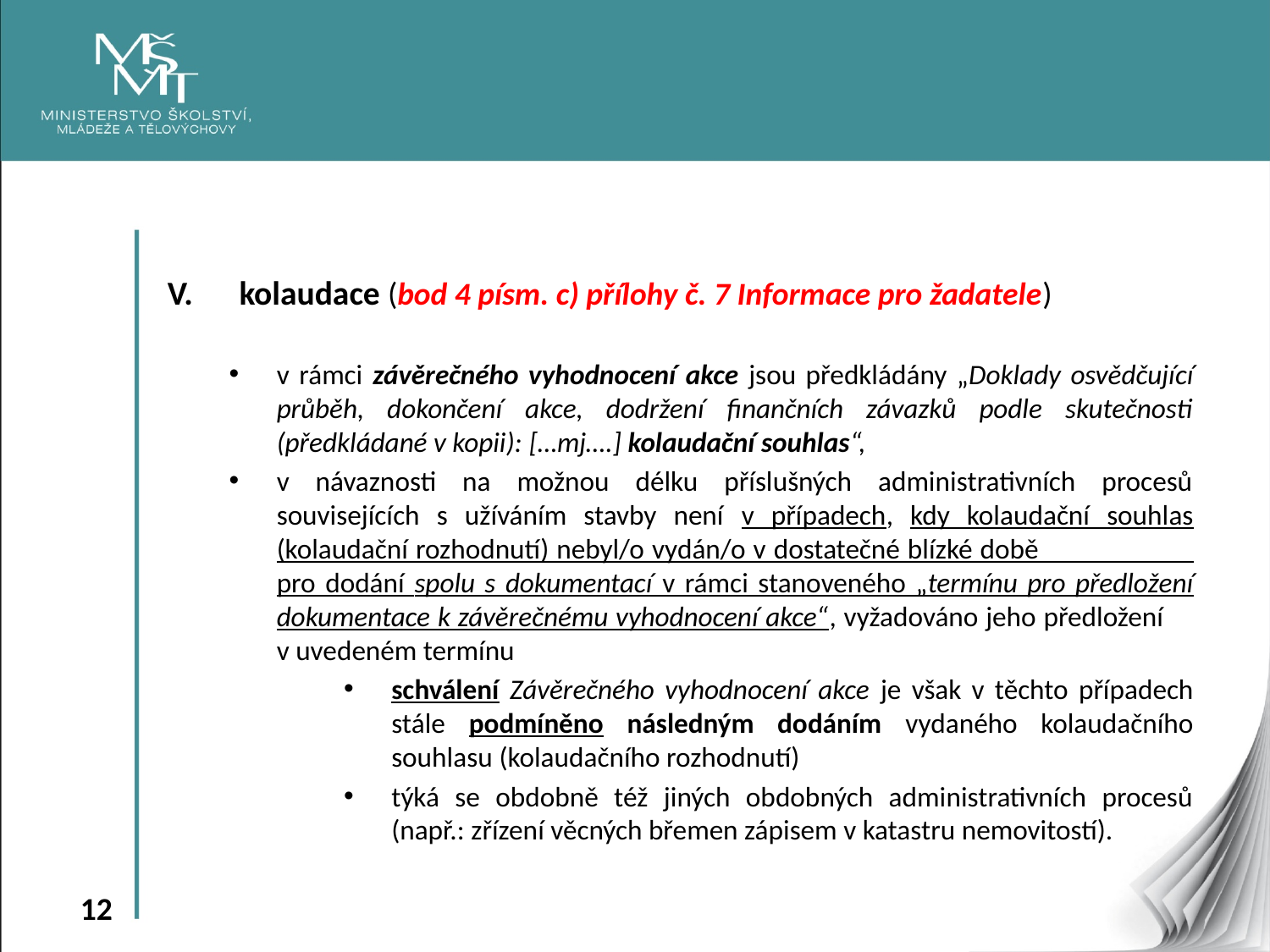

kolaudace (bod 4 písm. c) přílohy č. 7 Informace pro žadatele)

v rámci závěrečného vyhodnocení akce jsou předkládány „Doklady osvědčující průběh, dokončení akce, dodržení finančních závazků podle skutečnosti (předkládané v kopii): […mj….] kolaudační souhlas“,
v návaznosti na možnou délku příslušných administrativních procesů souvisejících s užíváním stavby není v případech, kdy kolaudační souhlas (kolaudační rozhodnutí) nebyl/o vydán/o v dostatečné blízké době                     pro dodání spolu s dokumentací v rámci stanoveného „termínu pro předložení dokumentace k závěrečnému vyhodnocení akce“, vyžadováno jeho předložení     v uvedeném termínu
schválení Závěrečného vyhodnocení akce je však v těchto případech stále podmíněno následným dodáním vydaného kolaudačního souhlasu (kolaudačního rozhodnutí)
týká se obdobně též jiných obdobných administrativních procesů (např.: zřízení věcných břemen zápisem v katastru nemovitostí).